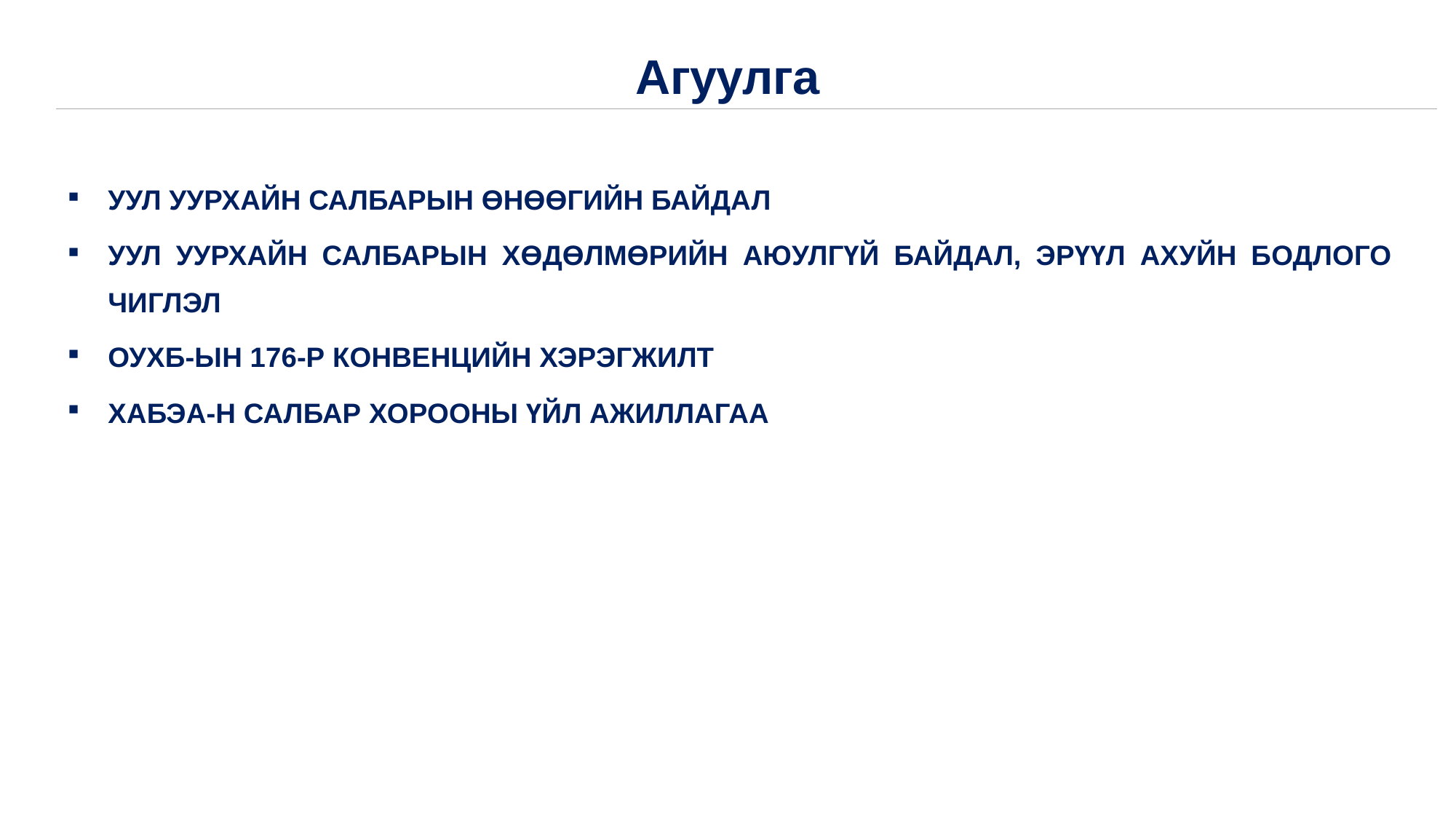

Агуулга

УУЛ УУРХАЙН САЛБАРЫН ӨНӨӨГИЙН БАЙДАЛ
УУЛ УУРХАЙН САЛБАРЫН ХӨДӨЛМӨРИЙН АЮУЛГҮЙ БАЙДАЛ, ЭРҮҮЛ АХУЙН БОДЛОГО ЧИГЛЭЛ
ОУХБ-ЫН 176-Р КОНВЕНЦИЙН ХЭРЭГЖИЛТ
ХАБЭА-Н САЛБАР ХОРООНЫ ҮЙЛ АЖИЛЛАГАА